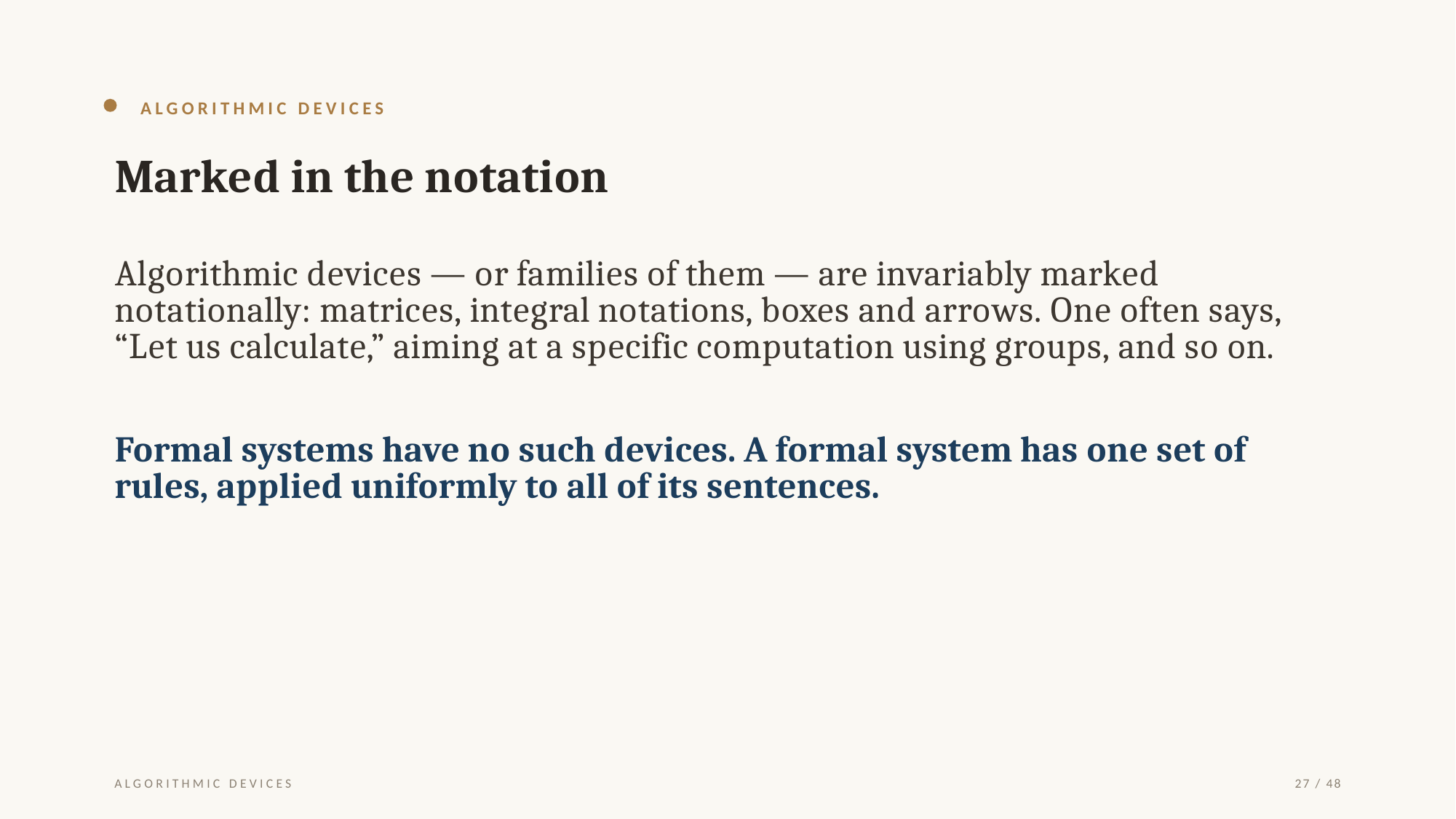

ALGORITHMIC DEVICES

Marked in the notation
Algorithmic devices — or families of them — are invariably marked notationally: matrices, integral notations, boxes and arrows. One often says, “Let us calculate,” aiming at a specific computation using groups, and so on.

Formal systems have no such devices. A formal system has one set of rules, applied uniformly to all of its sentences.
ALGORITHMIC DEVICES
27 / 48